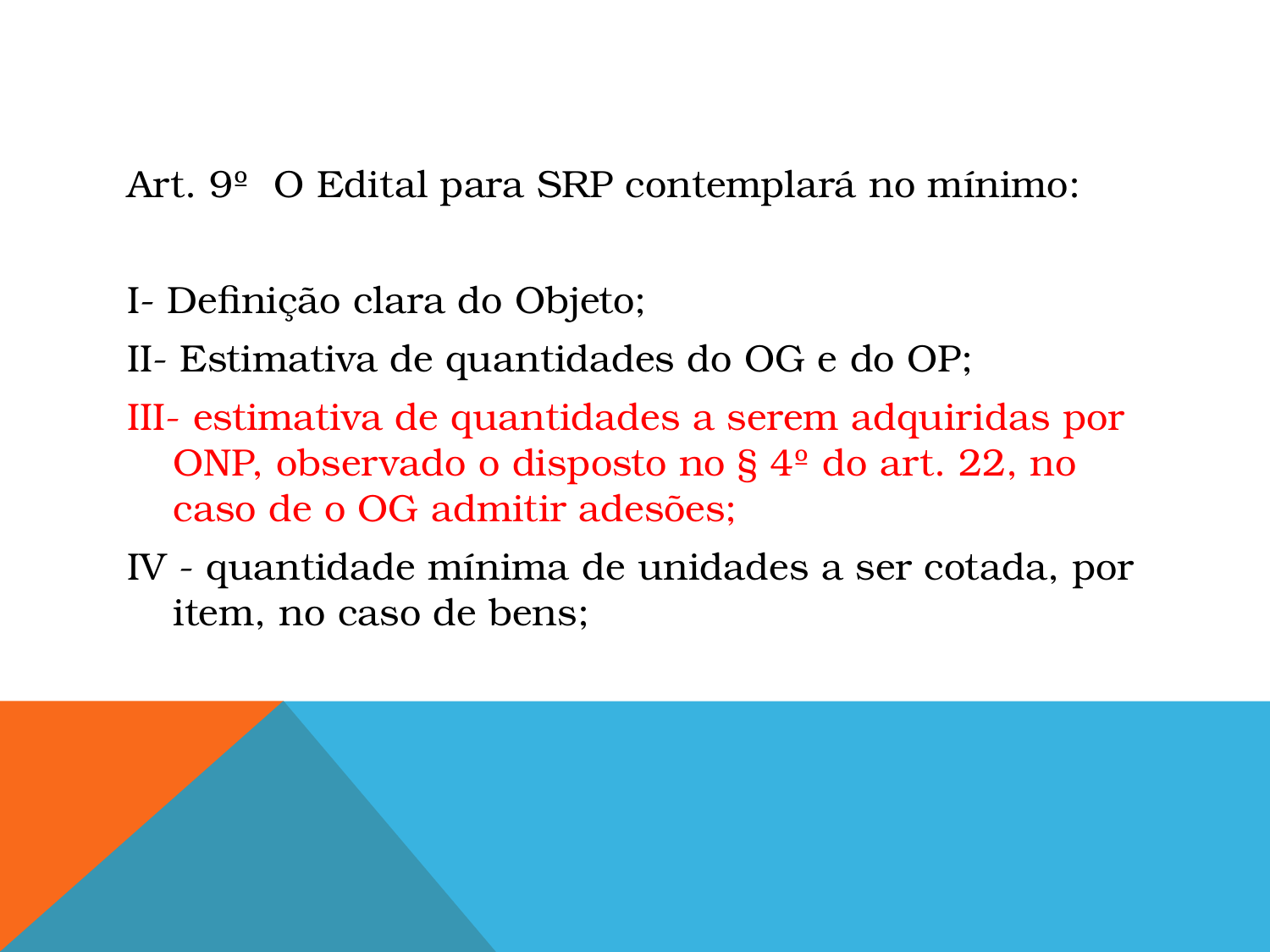

#
Art. 9º  O Edital para SRP contemplará no mínimo:

I- Definição clara do Objeto;
II- Estimativa de quantidades do OG e do OP;
III- estimativa de quantidades a serem adquiridas por ONP, observado o disposto no § 4º do art. 22, no caso de o OG admitir adesões;
IV - quantidade mínima de unidades a ser cotada, por item, no caso de bens;